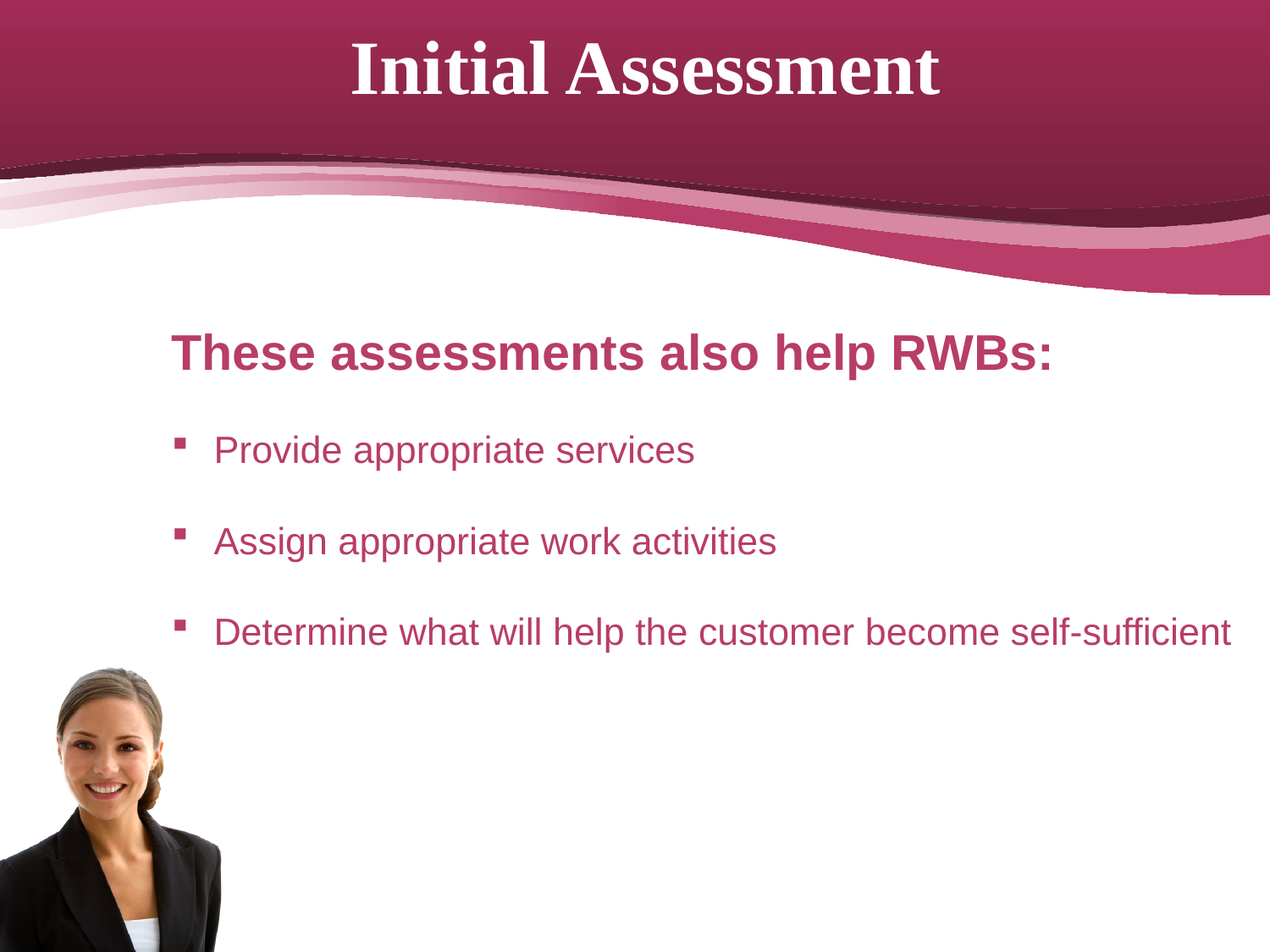

# Initial Assessment
These assessments also help RWBs:
Provide appropriate services
Assign appropriate work activities
Determine what will help the customer become self-sufficient